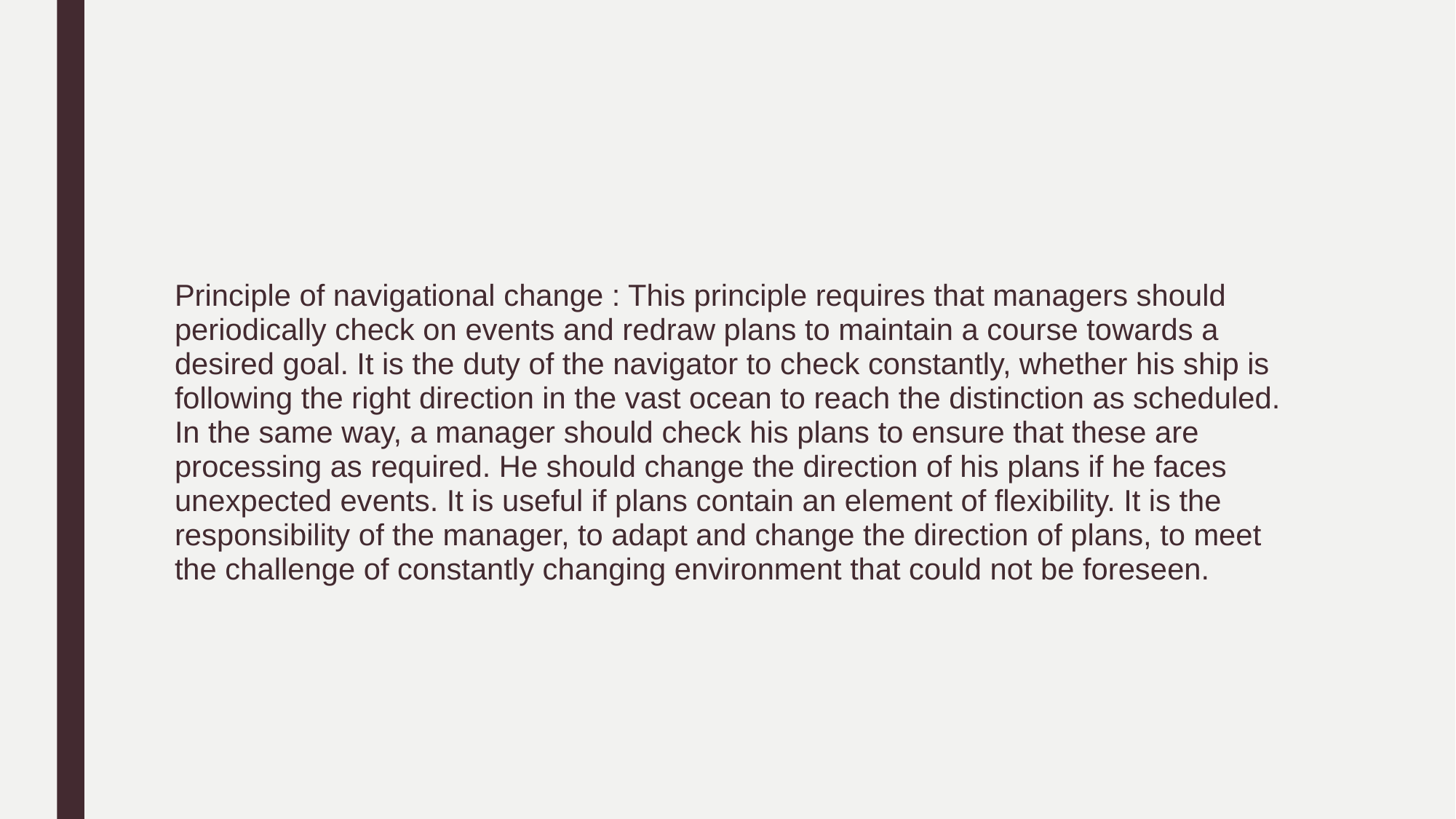

#
Principle of navigational change : This principle requires that managers should periodically check on events and redraw plans to maintain a course towards a desired goal. It is the duty of the navigator to check constantly, whether his ship is following the right direction in the vast ocean to reach the distinction as scheduled. In the same way, a manager should check his plans to ensure that these are processing as required. He should change the direction of his plans if he faces unexpected events. It is useful if plans contain an element of flexibility. It is the responsibility of the manager, to adapt and change the direction of plans, to meet the challenge of constantly changing environment that could not be foreseen.